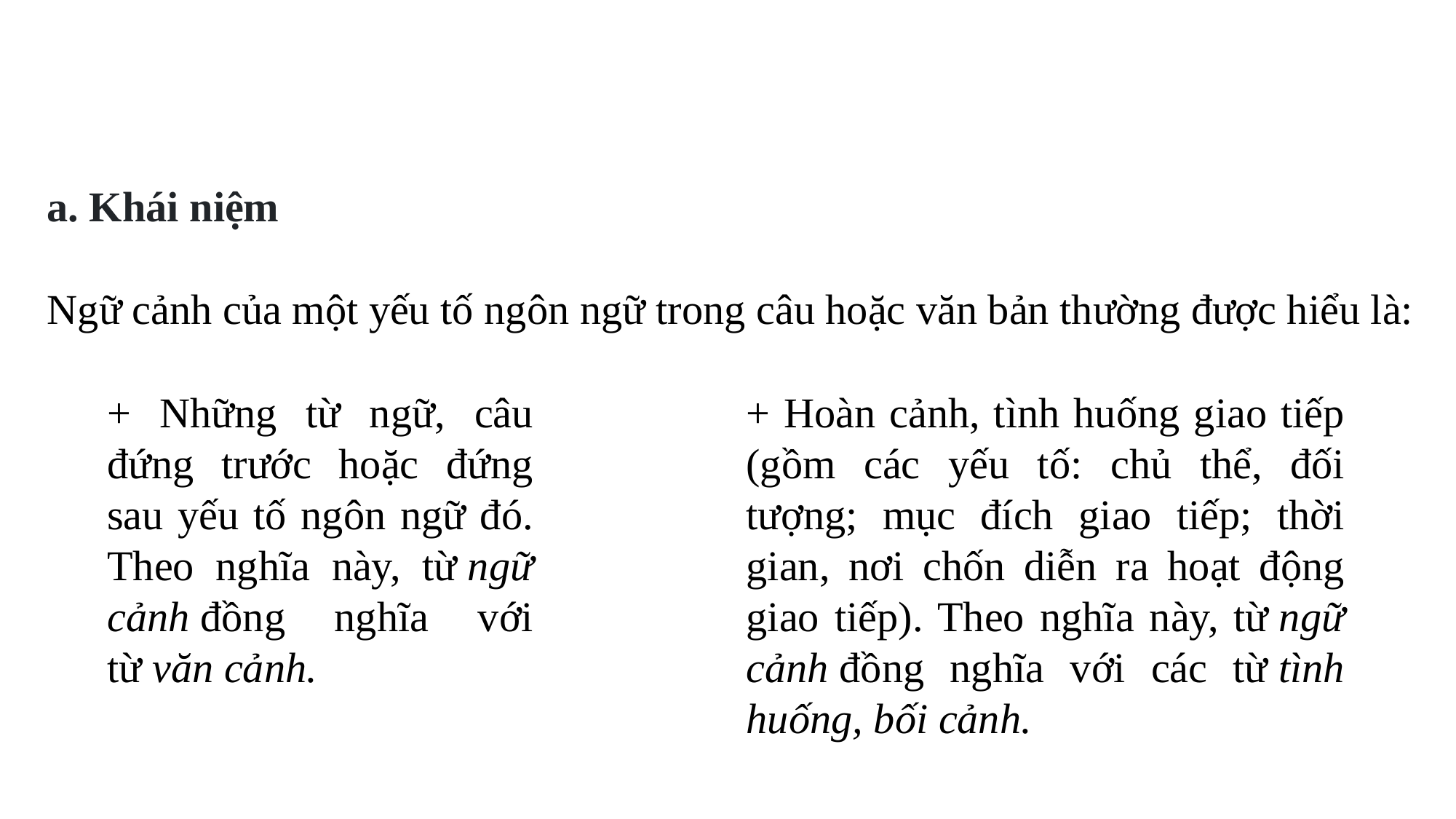

a. Khái niệm
Ngữ cảnh của một yếu tố ngôn ngữ trong câu hoặc văn bản thường được hiểu là:
+ Những từ ngữ, câu đứng trước hoặc đứng sau yếu tố ngôn ngữ đó. Theo nghĩa này, từ ngữ cảnh đồng nghĩa với từ văn cảnh.
+ Hoàn cảnh, tình huống giao tiếp (gồm các yếu tố: chủ thể, đối tượng; mục đích giao tiếp; thời gian, nơi chốn diễn ra hoạt động giao tiếp). Theo nghĩa này, từ ngữ cảnh đồng nghĩa với các từ tình huống, bối cảnh.